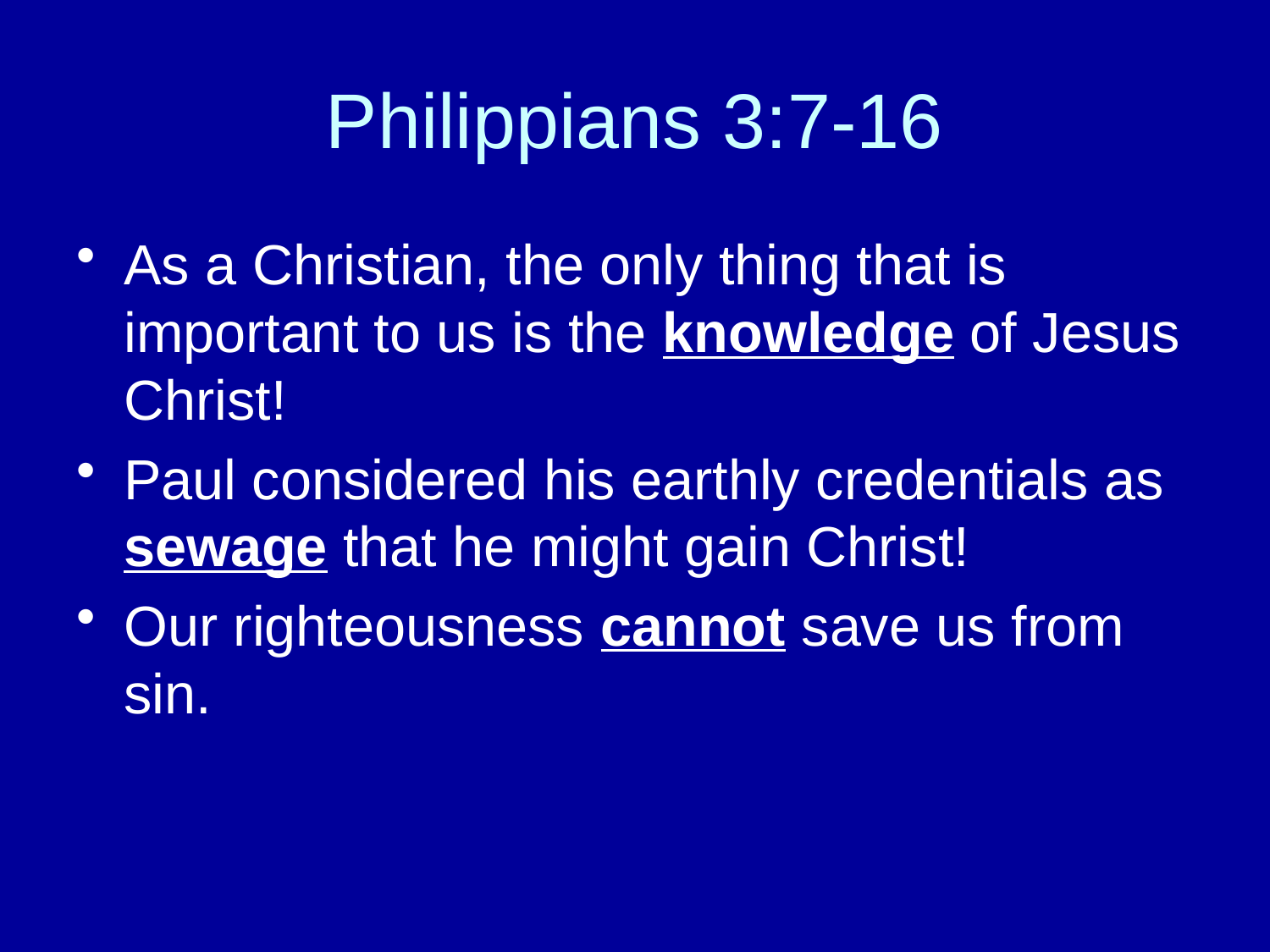

# Philippians 3:7-16
As a Christian, the only thing that is important to us is the knowledge of Jesus Christ!
Paul considered his earthly credentials as sewage that he might gain Christ!
Our righteousness cannot save us from sin.